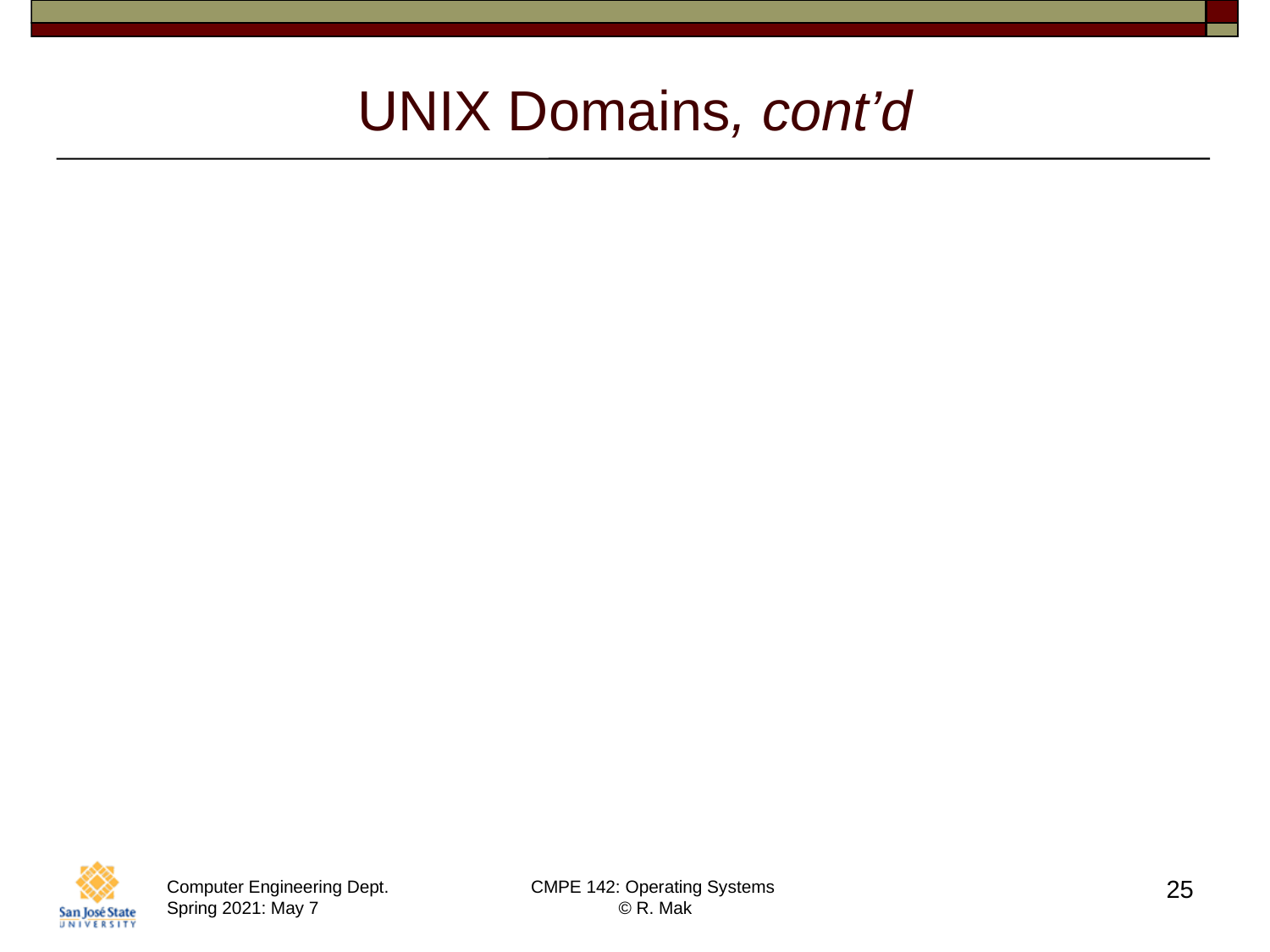

# UNIX Domains, cont’d
Two processes with the same (UID, GID) combination have access to the
same set of objects.

Processes with different (UID, GID) combinations will have access
to different but possibly overlapping
sets of objects.
25